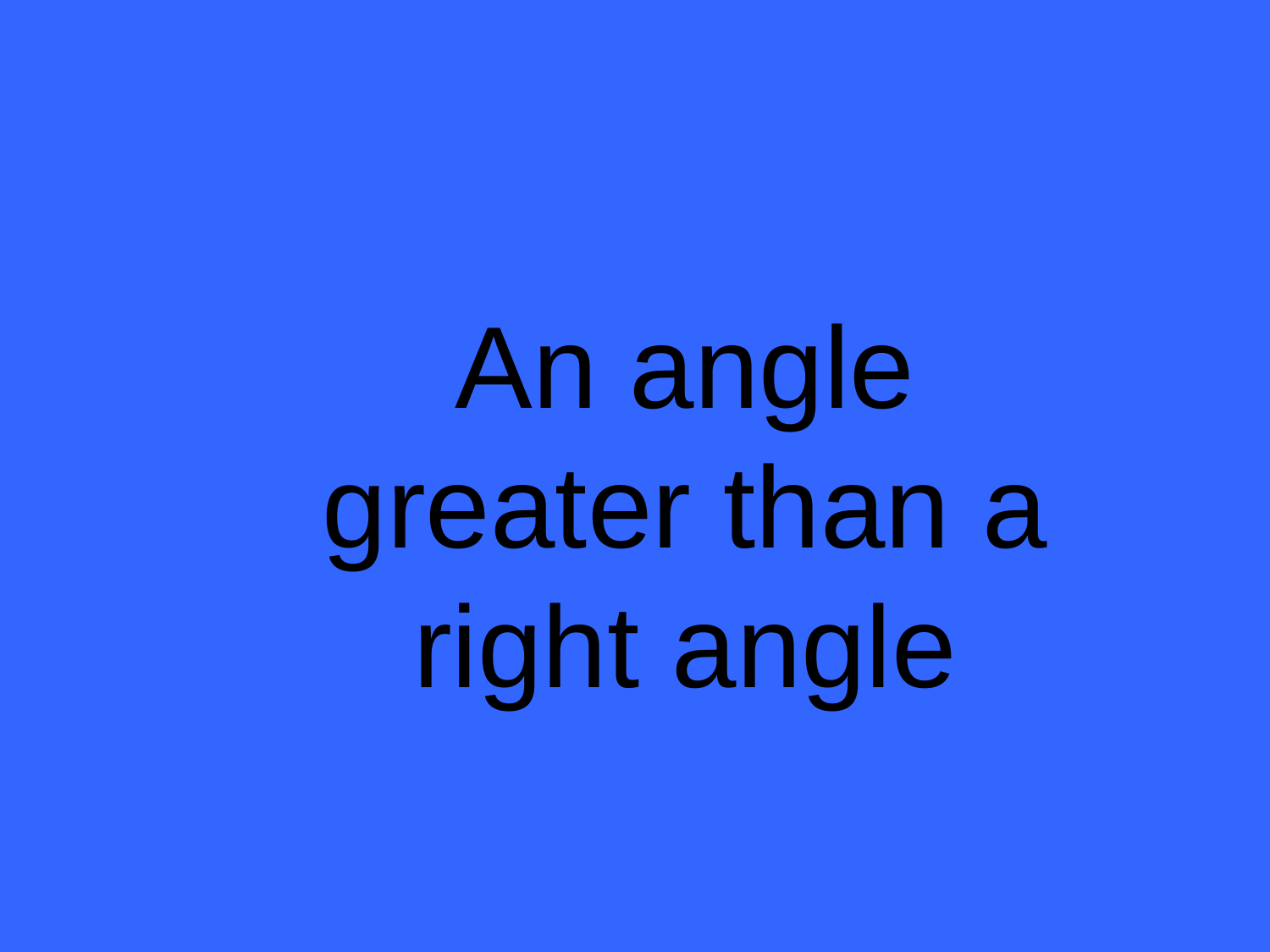

An angle greater than a right angle